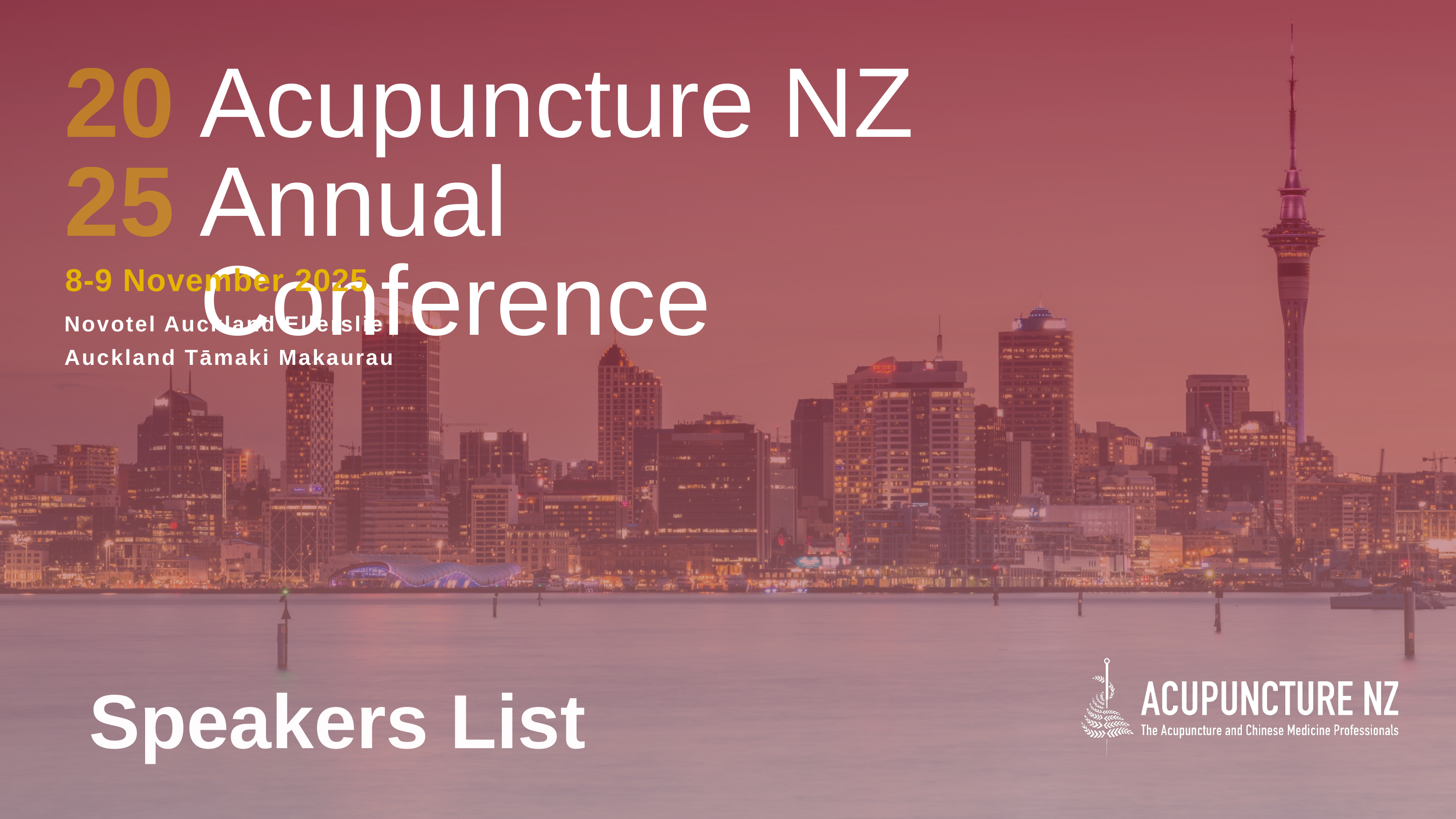

Acupuncture NZ
Annual Conference
2025
8-9 November 2025
Novotel Auckland Ellerslie

Auckland Tāmaki Makaurau

Speakers List